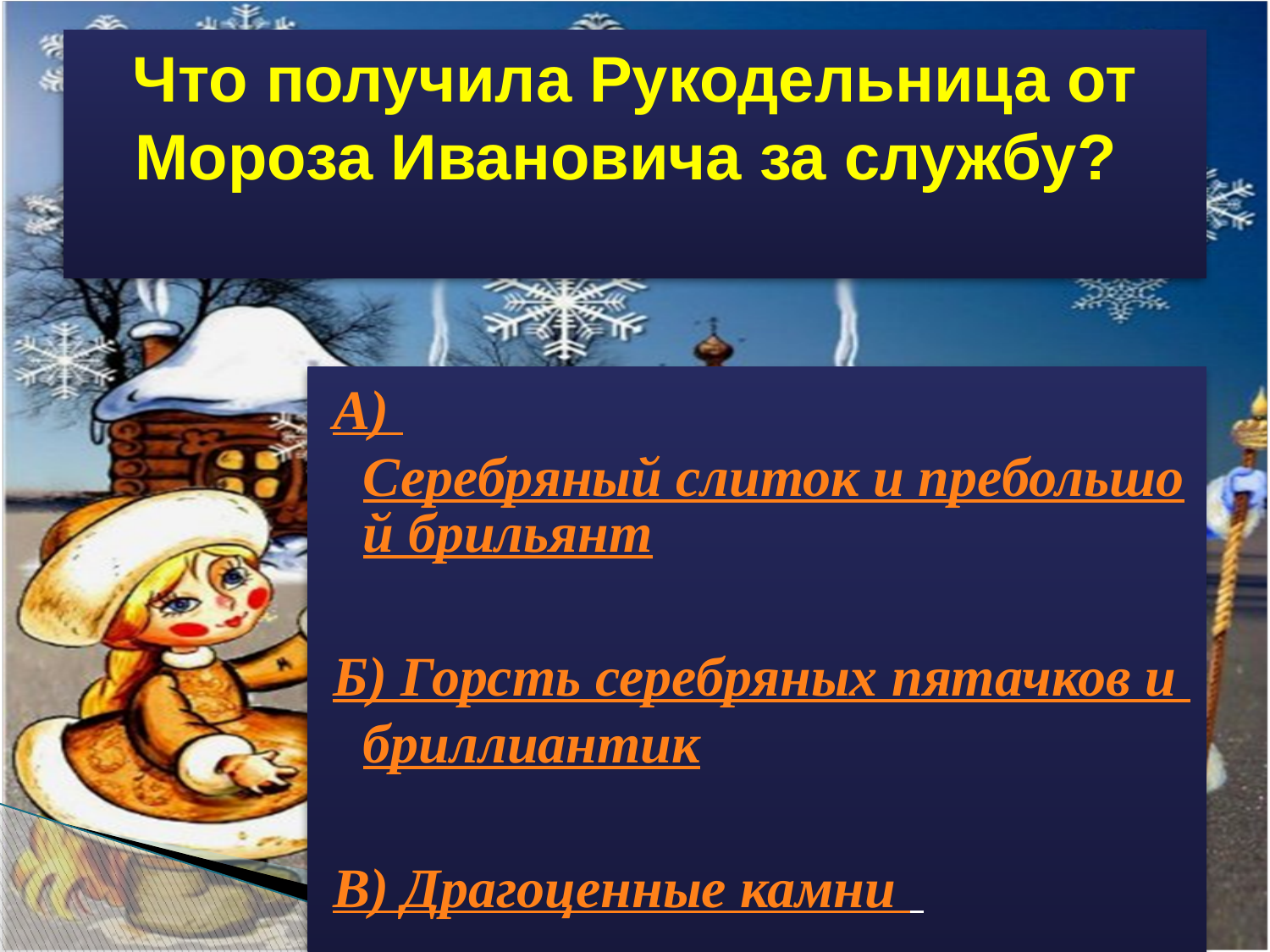

# Что получила Рукодельница от Мороза Ивановича за службу?
А) Серебряный слиток и пребольшой брильянт

Б) Горсть серебряных пятачков и бриллиантик

В) Драгоценные камни